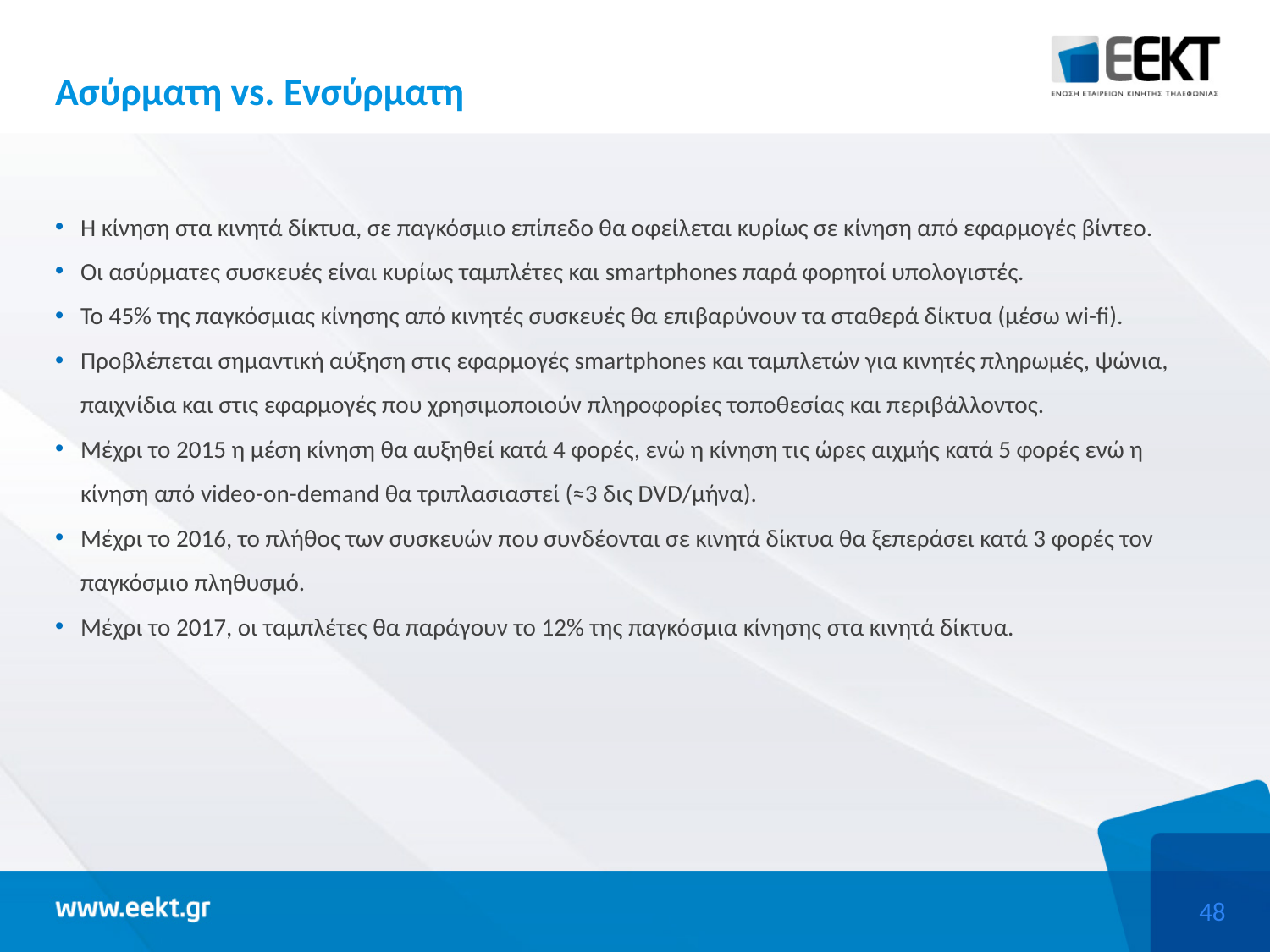

# Ασύρματη vs. Ενσύρματη
Η κίνηση στα κινητά δίκτυα, σε παγκόσμιο επίπεδο θα οφείλεται κυρίως σε κίνηση από εφαρμογές βίντεο.
Οι ασύρματες συσκευές είναι κυρίως ταμπλέτες και smartphones παρά φορητοί υπολογιστές.
Το 45% της παγκόσμιας κίνησης από κινητές συσκευές θα επιβαρύνουν τα σταθερά δίκτυα (μέσω wi-fi).
Προβλέπεται σημαντική αύξηση στις εφαρμογές smartphones και ταμπλετών για κινητές πληρωμές, ψώνια, παιχνίδια και στις εφαρμογές που χρησιμοποιούν πληροφορίες τοποθεσίας και περιβάλλοντος.
Μέχρι το 2015 η μέση κίνηση θα αυξηθεί κατά 4 φορές, ενώ η κίνηση τις ώρες αιχμής κατά 5 φορές ενώ η κίνηση από video-on-demand θα τριπλασιαστεί (≈3 δις DVD/μήνα).
Μέχρι το 2016, το πλήθος των συσκευών που συνδέονται σε κινητά δίκτυα θα ξεπεράσει κατά 3 φορές τον παγκόσμιο πληθυσμό.
Μέχρι το 2017, οι ταμπλέτες θα παράγουν το 12% της παγκόσμια κίνησης στα κινητά δίκτυα.